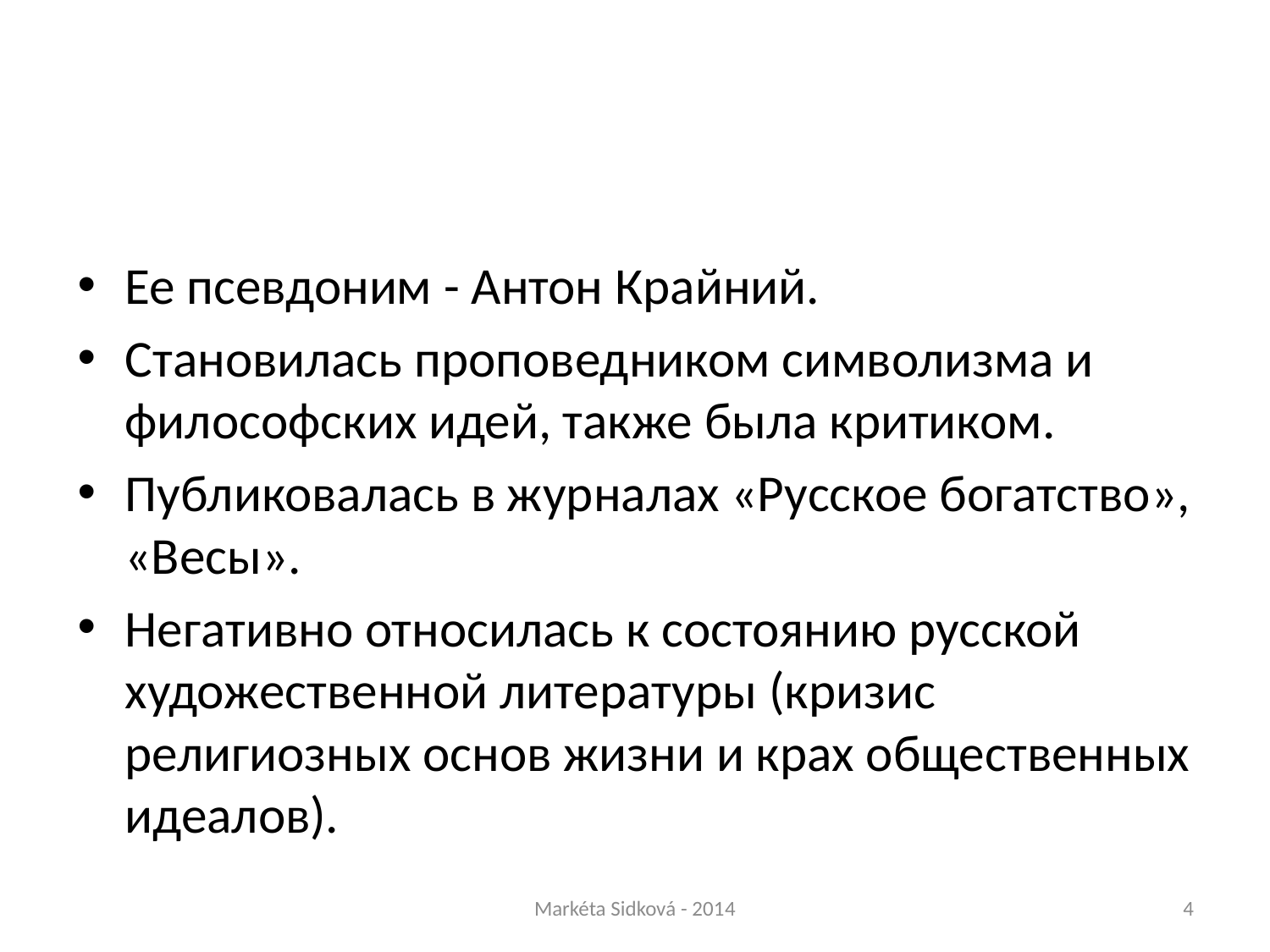

#
Ее псевдоним - Антон Крайний.
Становилась проповедником символизма и философских идей, также была критиком.
Публиковалась в журналах «Русское богатство», «Весы».
Негативно относилась к состоянию русской художественной литературы (кризис религиозных основ жизни и крах общественных идеалов).

Markéta Sidková - 2014
4